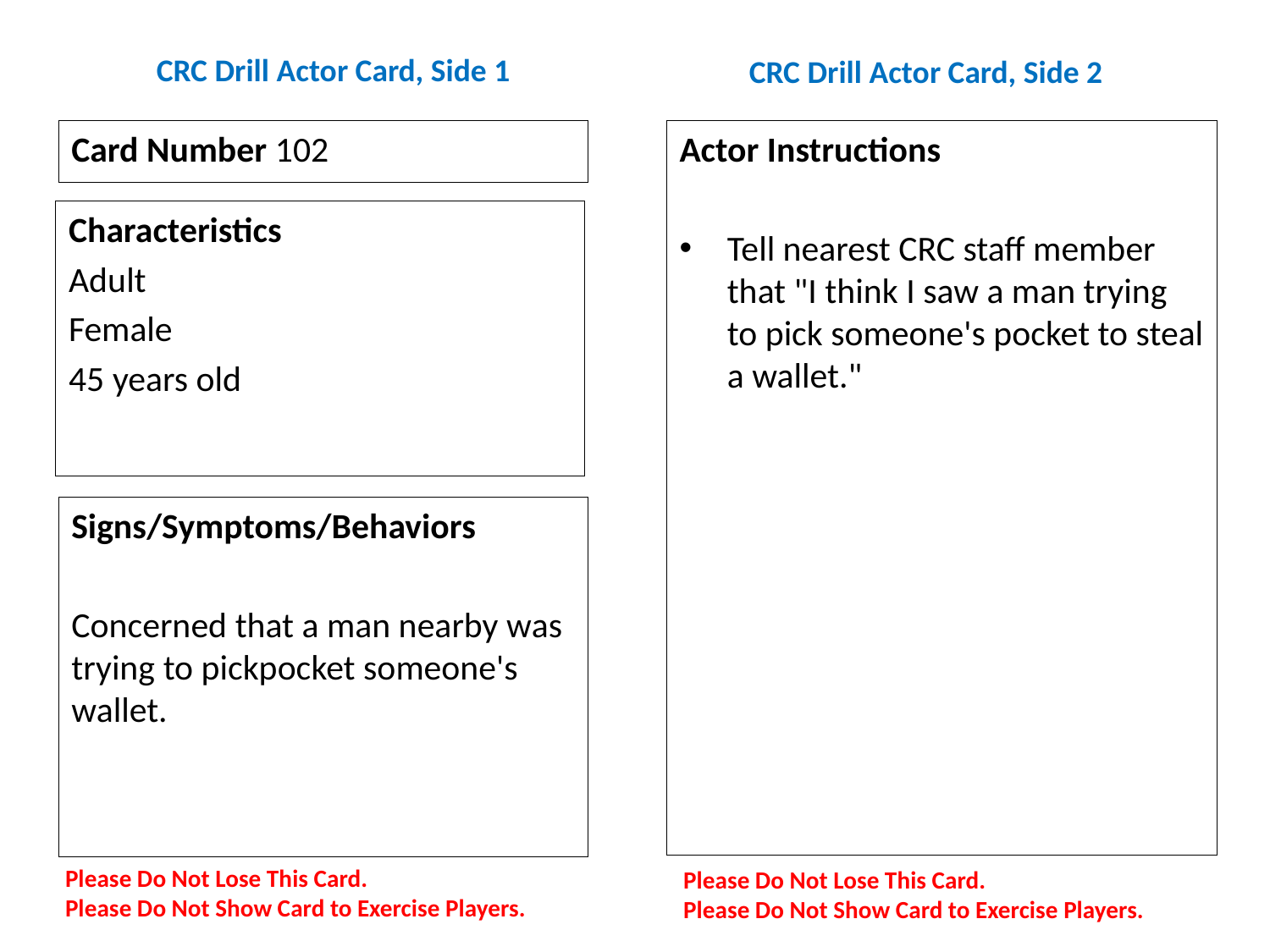

# CRC Drill Actor Card, Side 1
CRC Drill Actor Card, Side 2
Card Number 102
Actor Instructions

Tell nearest CRC staff member that "I think I saw a man trying to pick someone's pocket to steal a wallet."
Characteristics
Adult
Female
45 years old

Signs/Symptoms/Behaviors

Concerned that a man nearby was trying to pickpocket someone's wallet.
Please Do Not Lose This Card.
Please Do Not Show Card to Exercise Players.
Please Do Not Lose This Card.
Please Do Not Show Card to Exercise Players.